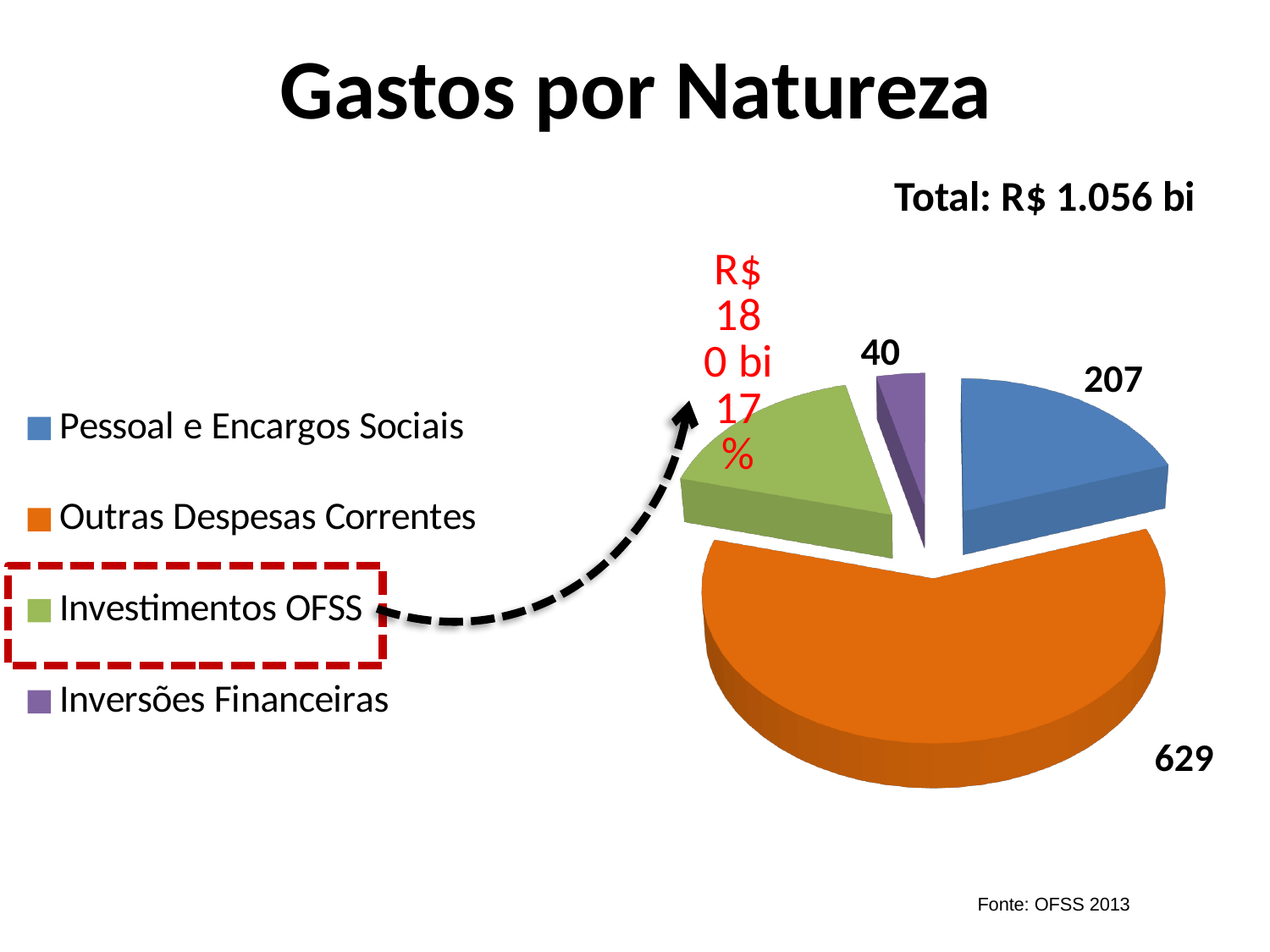

Gastos por Natureza

Total: R$ 1.056 bi

[unsupported chart]

Fonte: OFSS 2013